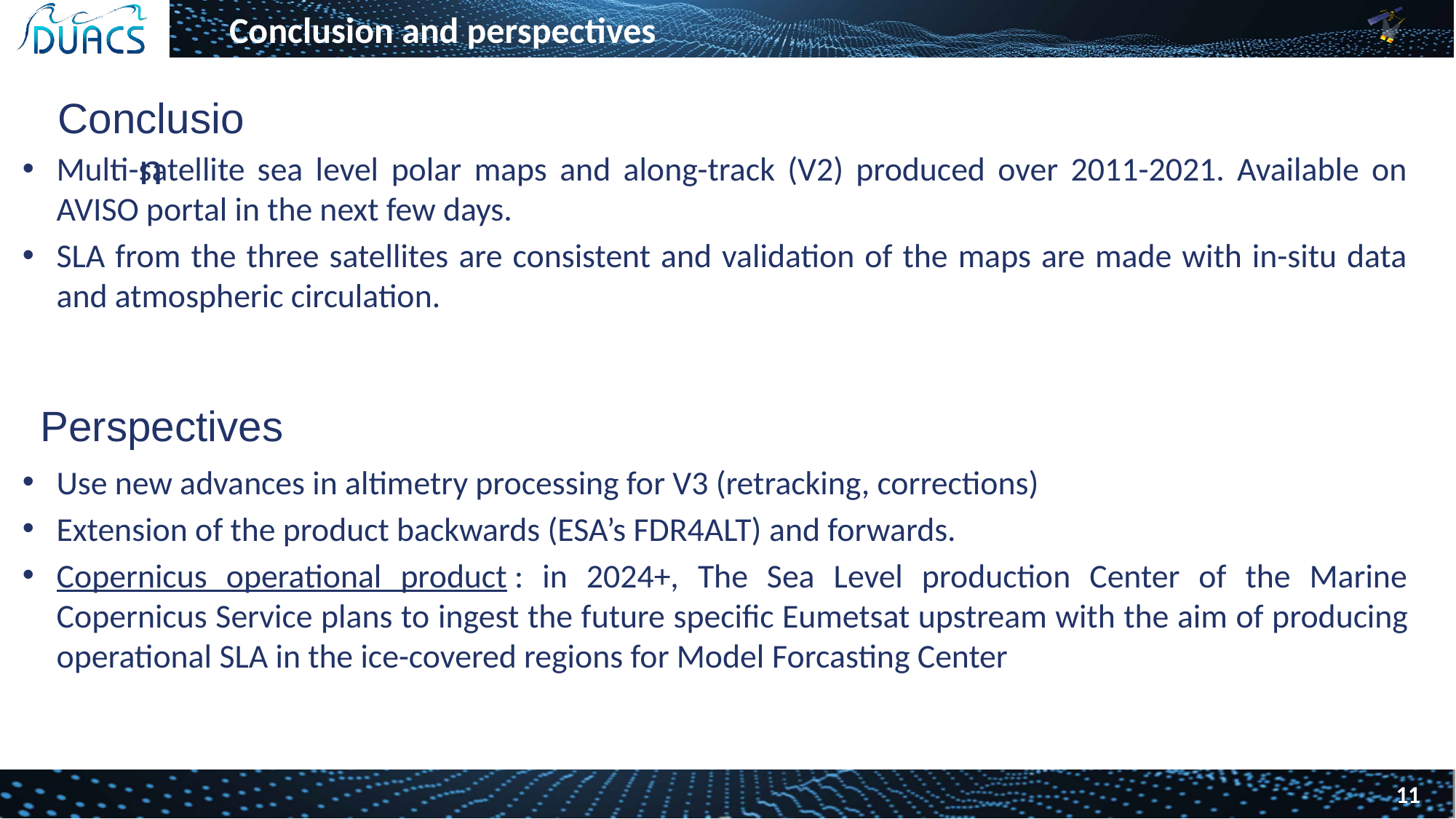

# Conclusion and perspectives

Multi-satellite sea level polar maps and along-track (V2) produced over 2011-2021. Available on AVISO portal in the next few days.
SLA from the three satellites are consistent and validation of the maps are made with in-situ data and atmospheric circulation.

Use new advances in altimetry processing for V3 (retracking, corrections)
Extension of the product backwards (ESA’s FDR4ALT)​ and forwards.
Copernicus operational product : in 2024+, The Sea Level production Center of the Marine Copernicus Service plans to ingest the future specific Eumetsat upstream with the aim of producing operational SLA in the ice-covered regions for Model Forcasting Center
Conclusion
Perspectives